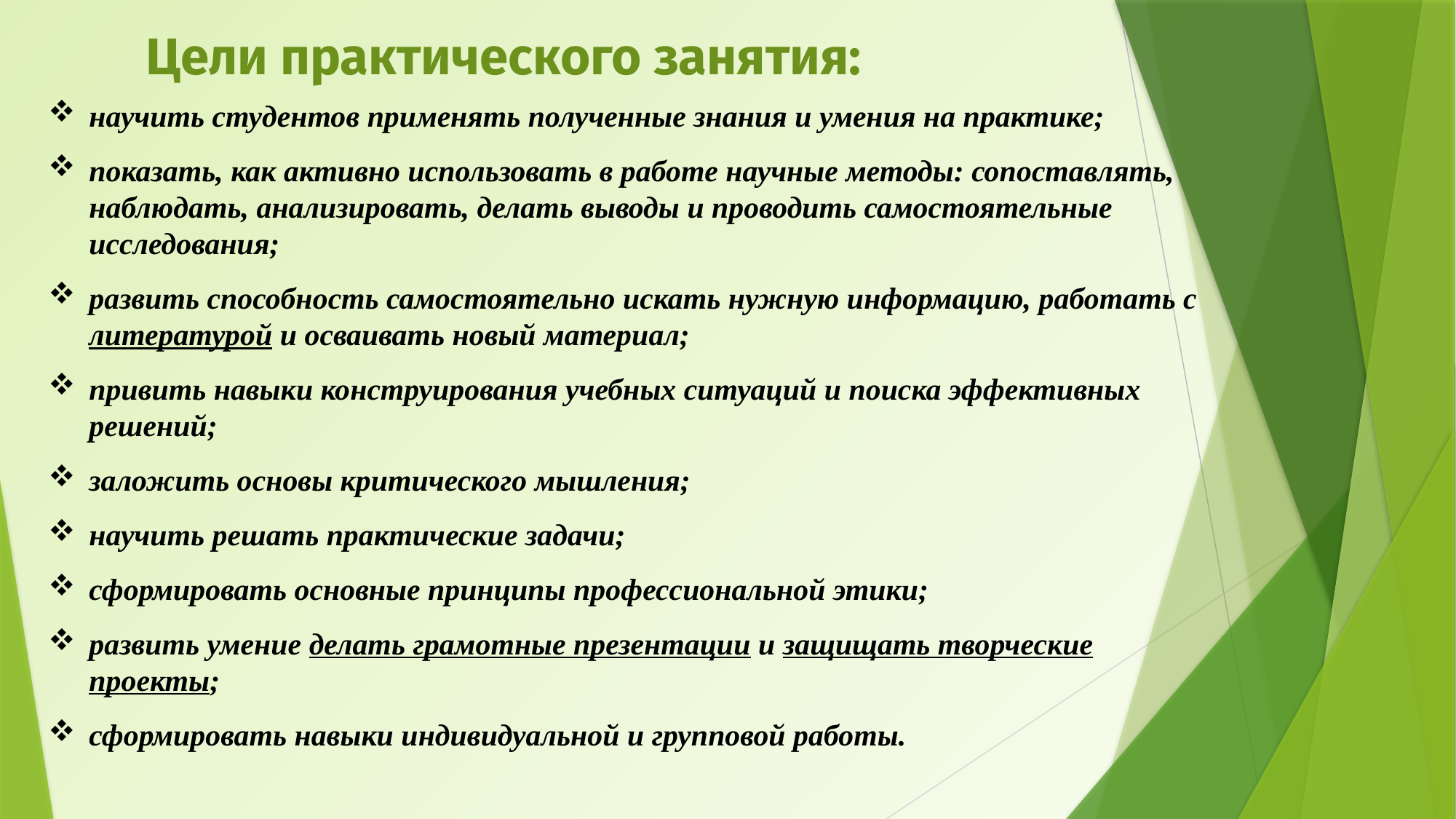

# Цели практического занятия:
научить студентов применять полученные знания и умения на практике;

показать, как активно использовать в работе научные методы: сопоставлять, наблюдать, анализировать, делать выводы и проводить самостоятельные исследования;

развить способность самостоятельно искать нужную информацию, работать с литературой и осваивать новый материал;

привить навыки конструирования учебных ситуаций и поиска эффективных решений;

заложить основы критического мышления;

научить решать практические задачи;

сформировать основные принципы профессиональной этики;

развить умение делать грамотные презентации и защищать творческие проекты;

сформировать навыки индивидуальной и групповой работы.